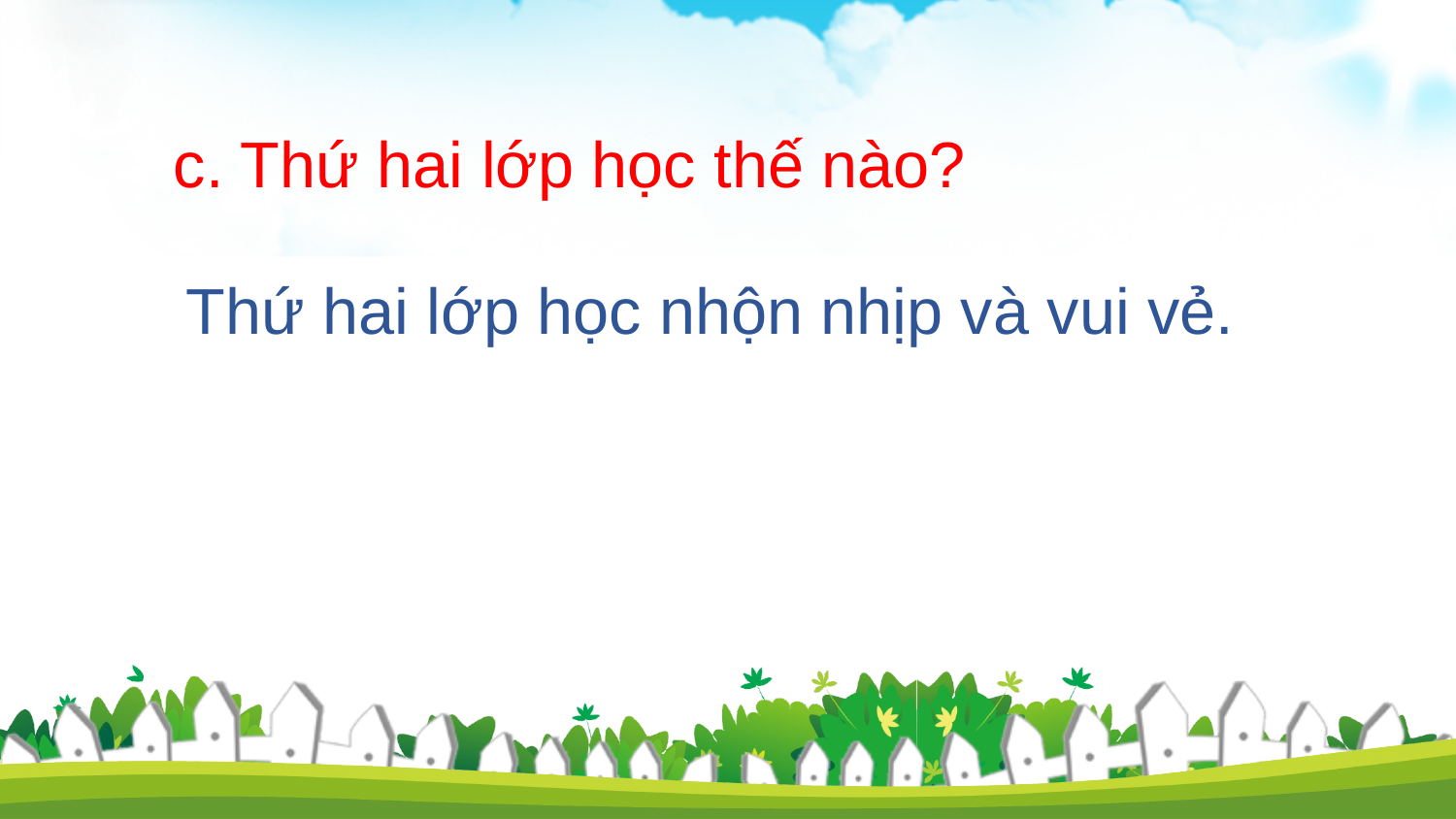

c. Thứ hai lớp học thế nào?
 Thứ hai lớp học nhộn nhịp và vui vẻ.